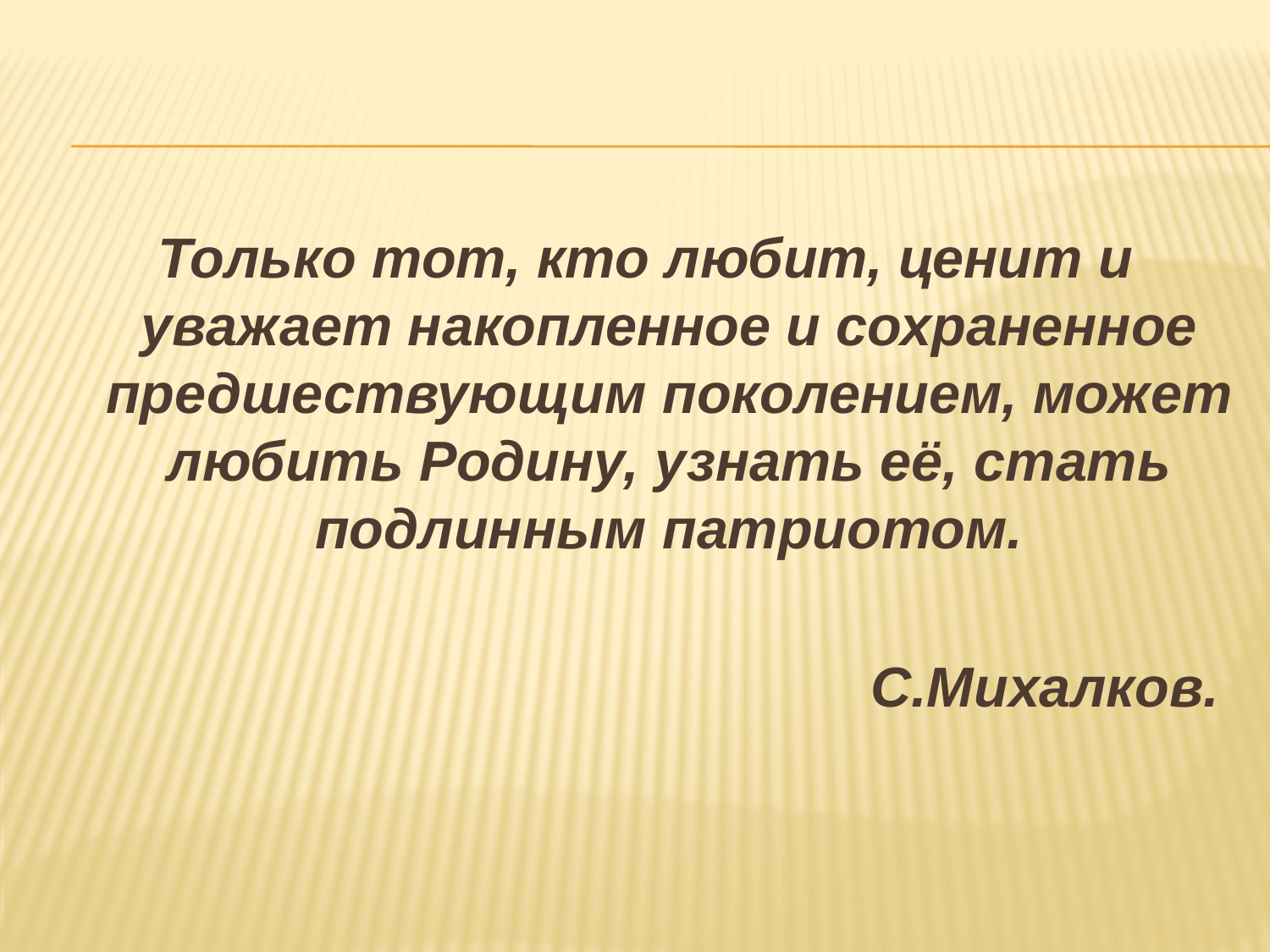

Только тот, кто любит, ценит и уважает накопленное и сохраненное предшествующим поколением, может любить Родину, узнать её, стать подлинным патриотом.

                                                   С.Михалков.